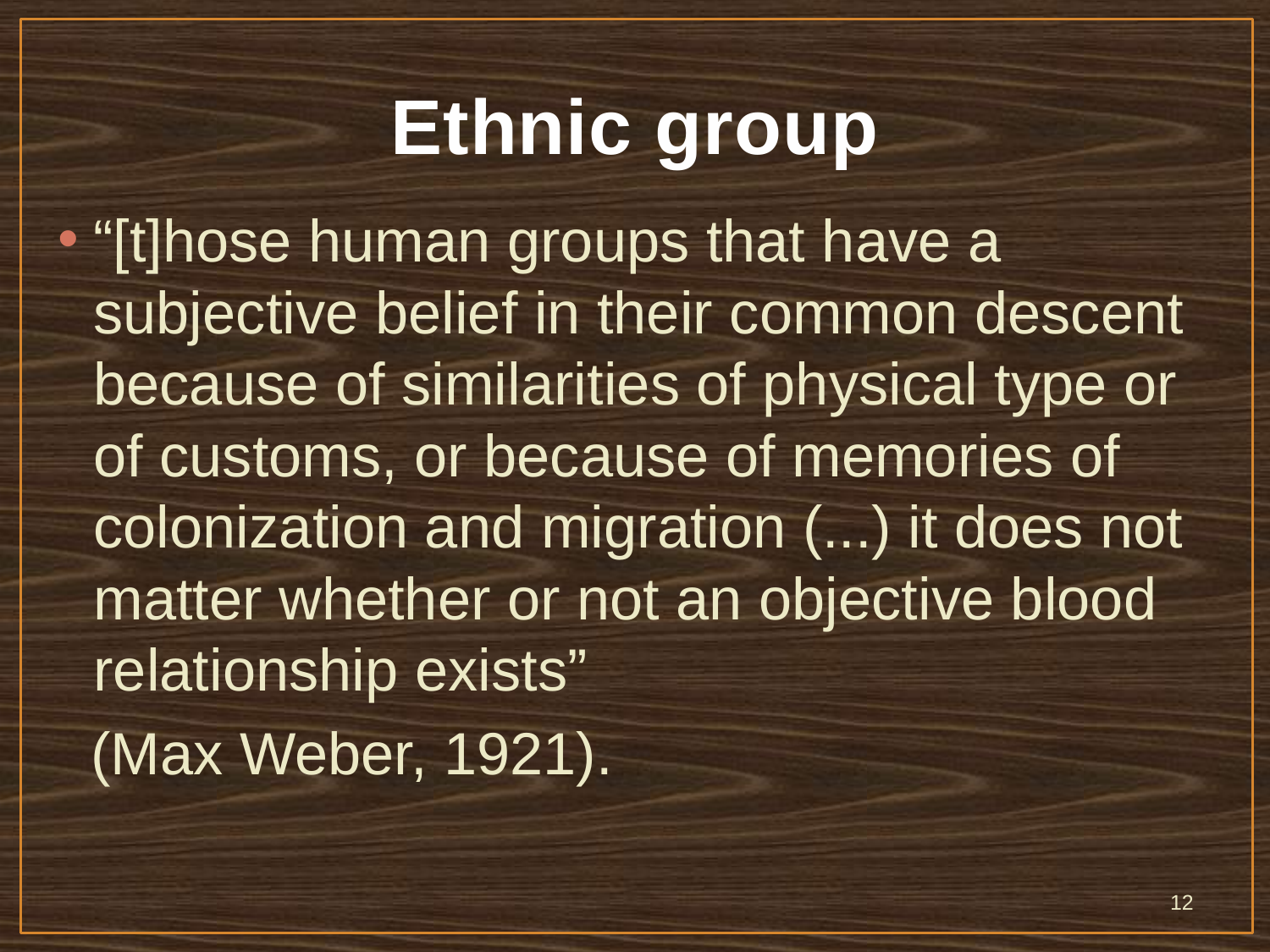

# Ethnic group
“[t]hose human groups that have a subjective belief in their common descent because of similarities of physical type or of customs, or because of memories of colonization and migration (...) it does not matter whether or not an objective blood relationship exists”
  (Max Weber, 1921).
12